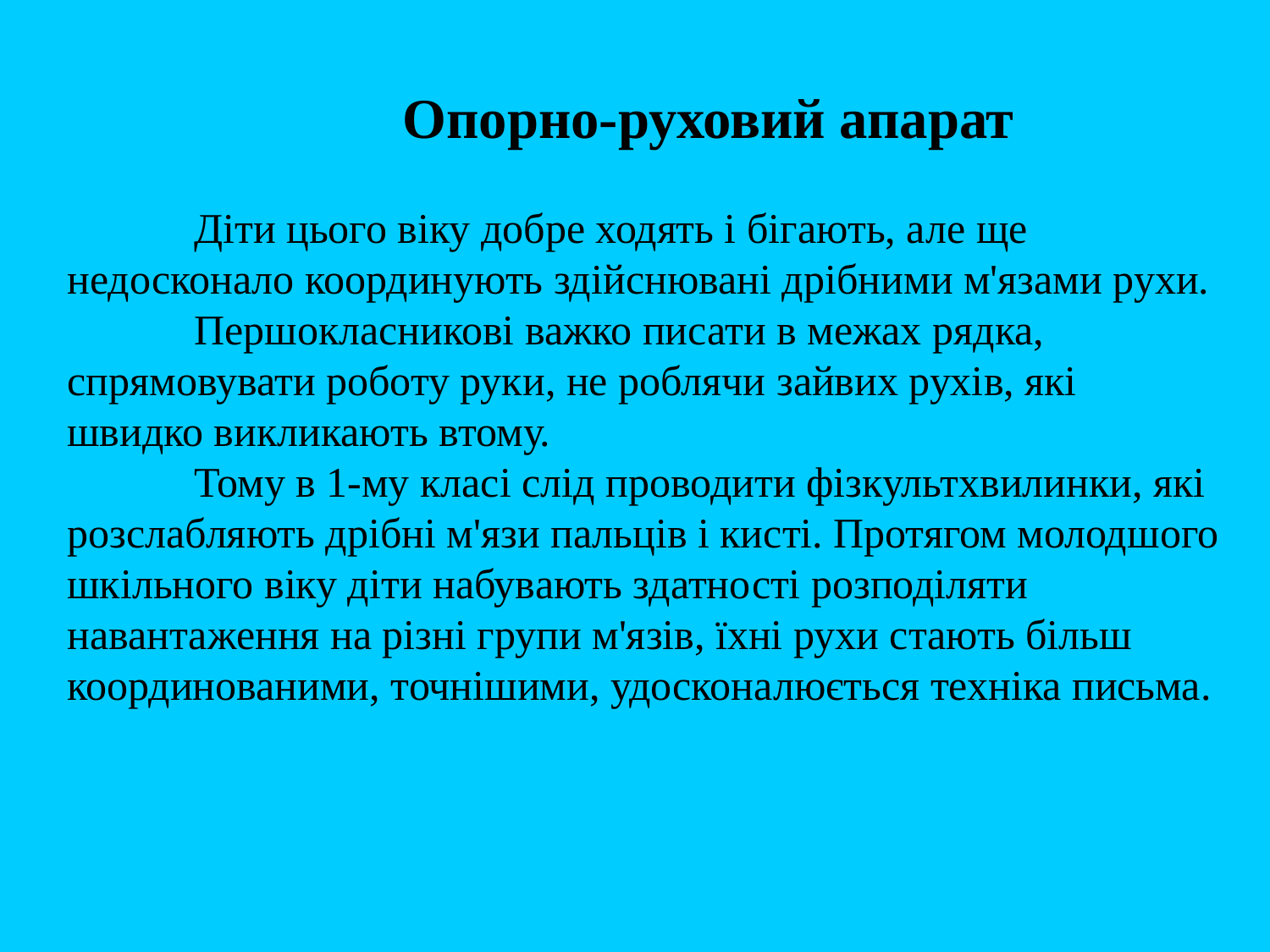

Опорно-руховий апарат

	Діти цього віку добре ходять і бігають, але ще недосконало координують здійснювані дрібними м'язами рухи.
	Першокласникові важко писати в межах рядка, спрямовувати роботу руки, не роблячи зайвих рухів, які швидко викликають втому.
	Тому в 1-му класі слід проводити фізкультхвилинки, які розслабляють дрібні м'язи пальців і кисті. Протягом молодшого шкільного віку діти набувають здатності розподіляти навантаження на різні групи м'язів, їхні рухи стають більш координованими, точнішими, удосконалюється техніка письма.